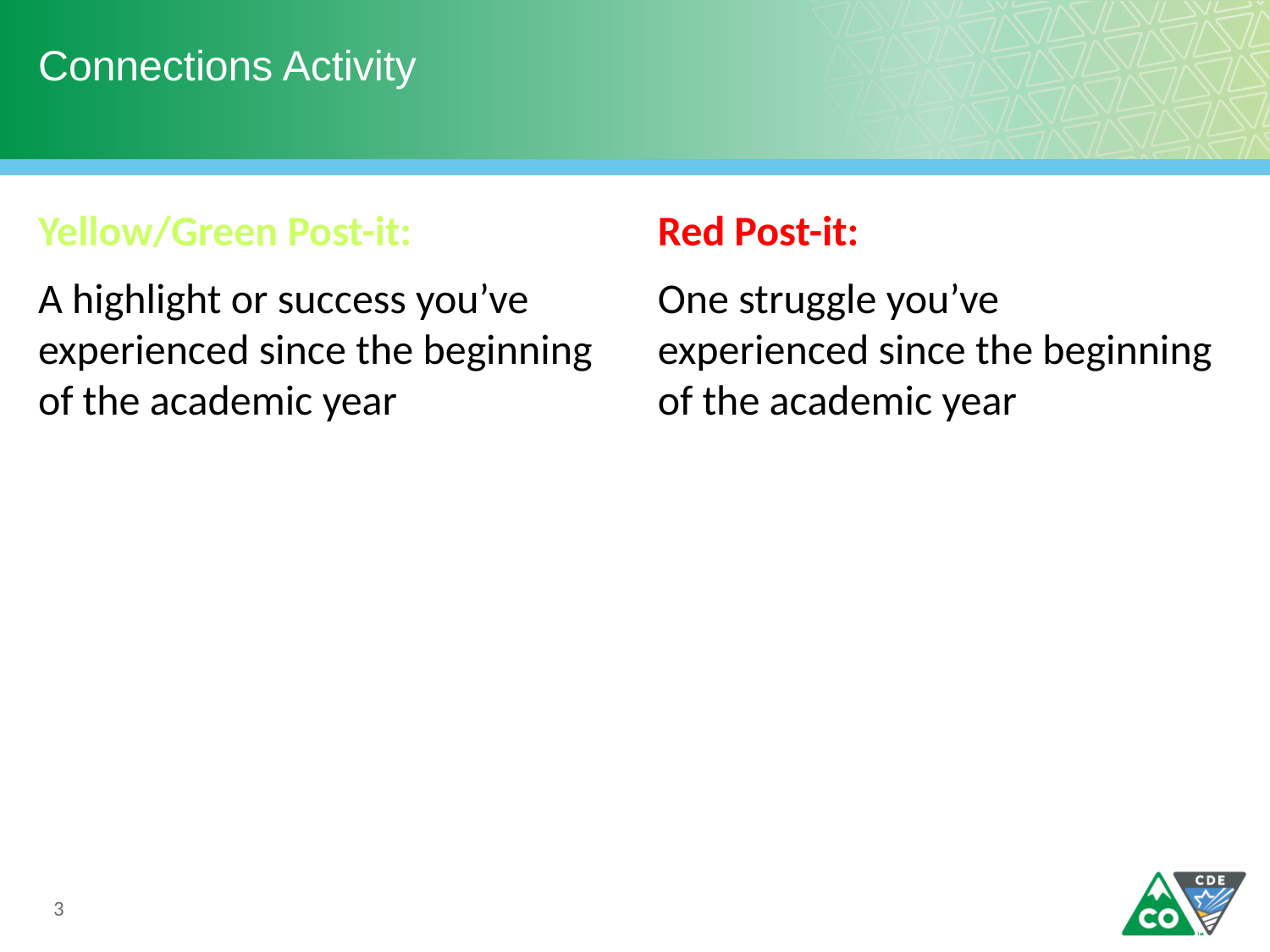

# Connections Activity
Yellow/Green Post-it:
A highlight or success you’ve experienced since the beginning of the academic year

Red Post-it:
One struggle you’ve experienced since the beginning of the academic year
3